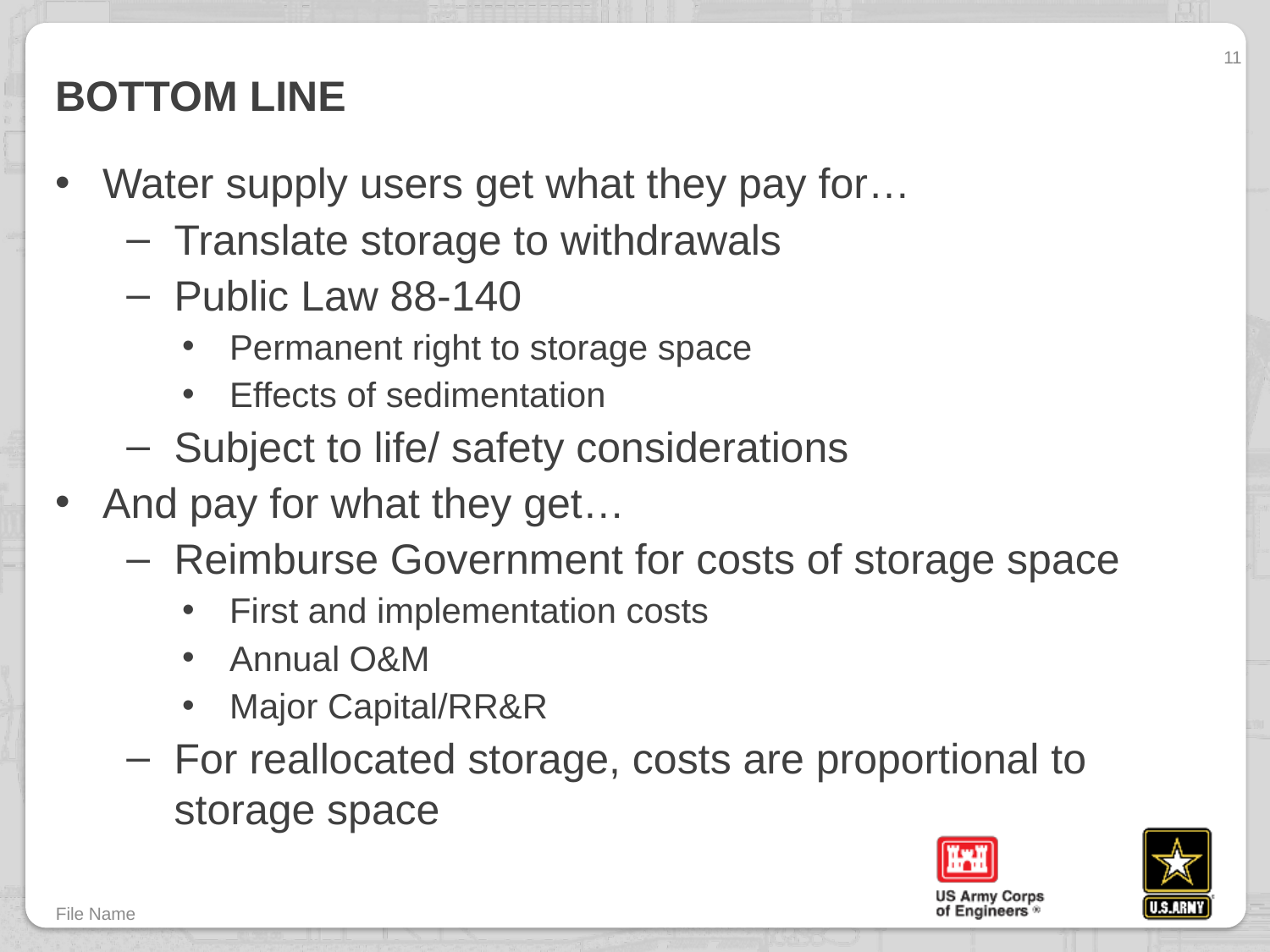

11
# Bottom line
Water supply users get what they pay for…
Translate storage to withdrawals
Public Law 88-140
Permanent right to storage space
Effects of sedimentation
Subject to life/ safety considerations
And pay for what they get…
Reimburse Government for costs of storage space
First and implementation costs
Annual O&M
Major Capital/RR&R
For reallocated storage, costs are proportional to storage space

File Name